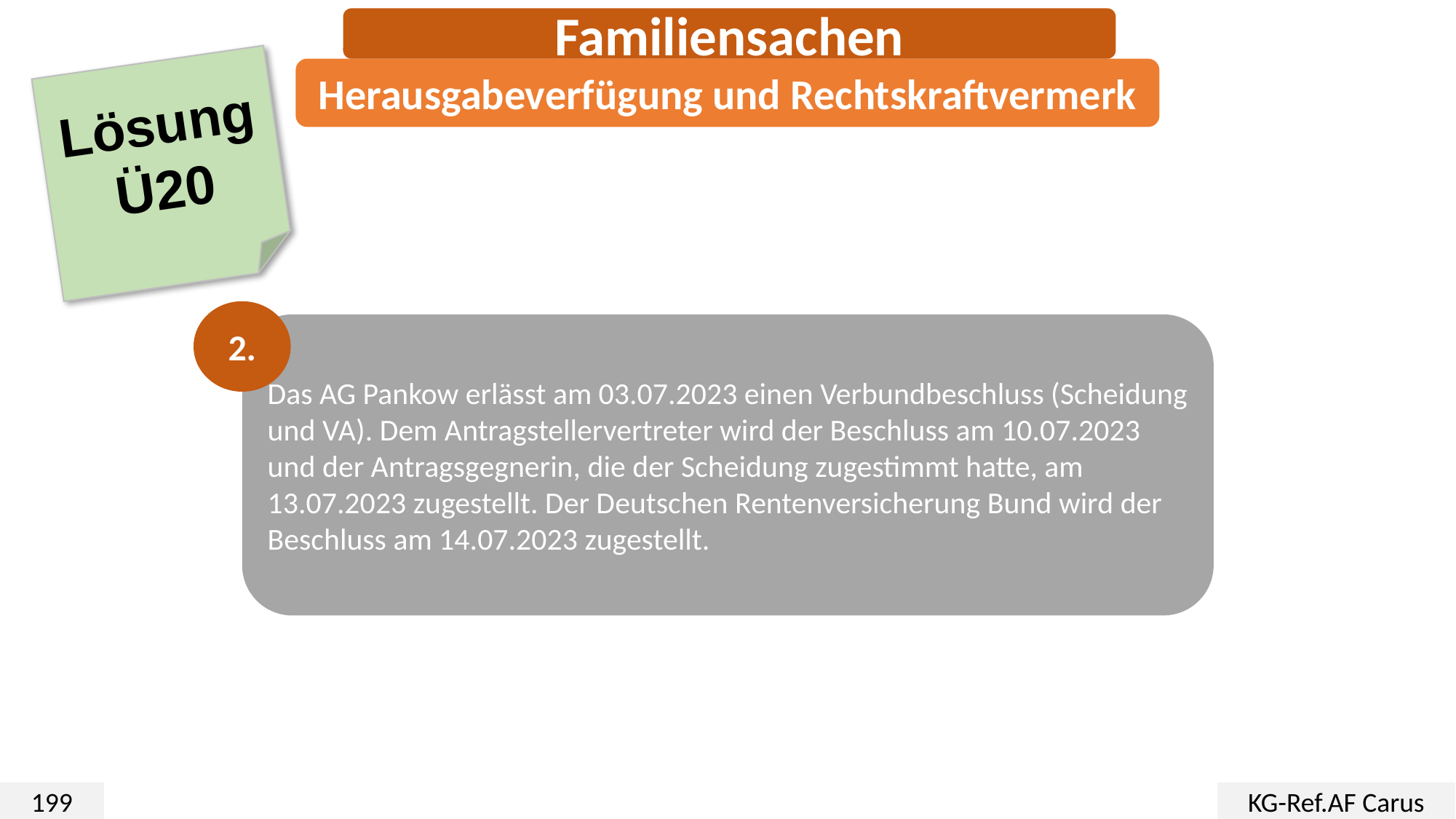

Familiensachen
Herausgabeverfügung und Rechtskraftvermerk
Lösung
Ü20
2.
Das AG Pankow erlässt am 03.07.2023 einen Verbundbeschluss (Scheidung und VA). Dem Antragstellervertreter wird der Beschluss am 10.07.2023 und der Antragsgegnerin, die der Scheidung zugestimmt hatte, am 13.07.2023 zugestellt. Der Deutschen Rentenversicherung Bund wird der Beschluss am 14.07.2023 zugestellt.
199
KG-Ref.AF Carus